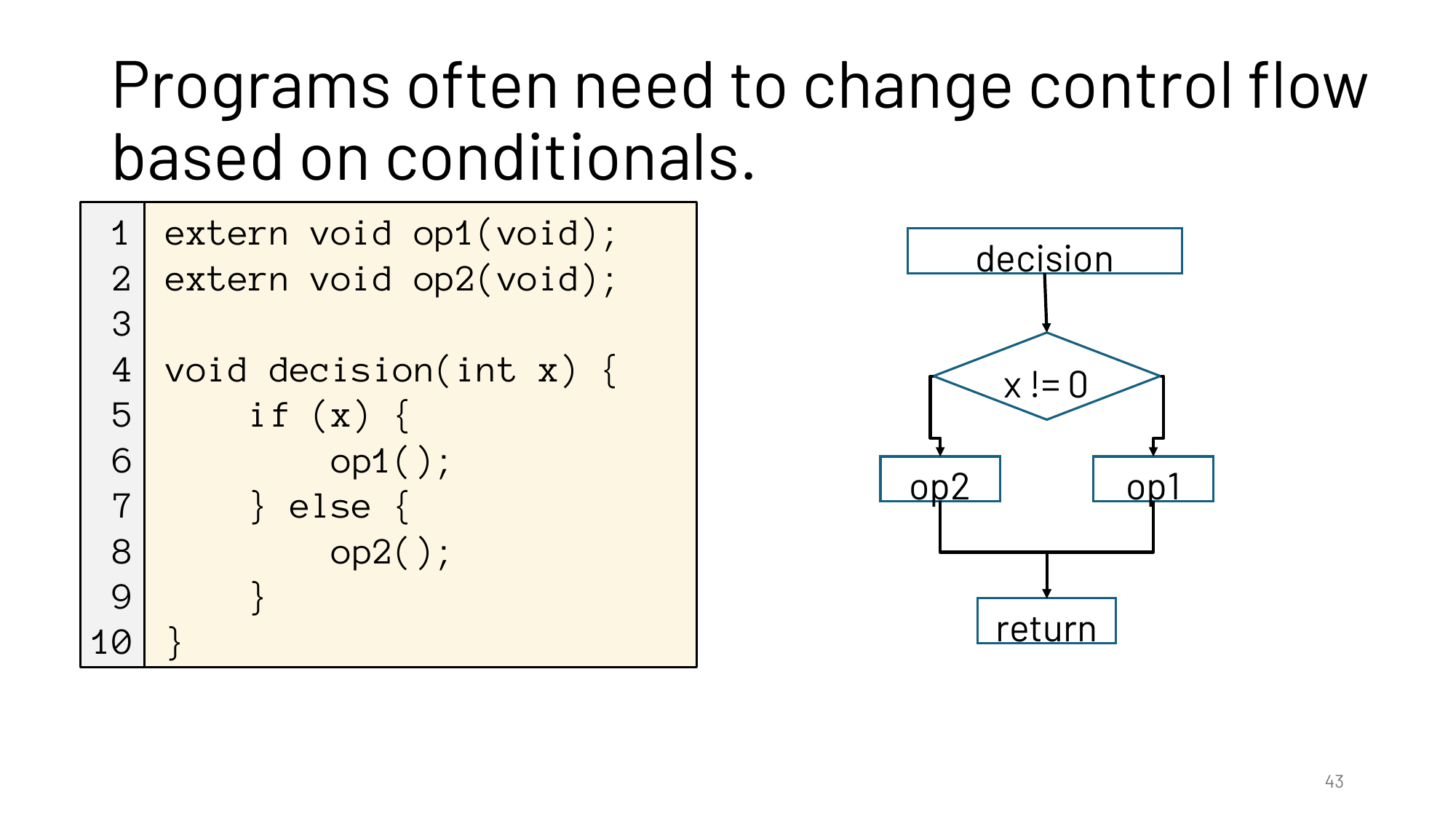

# Programs often need to change control flow based on conditionals.
extern void op1(void);
extern void op2(void);

void decision(int x) {
    if (x) {
        op1();
    } else {
        op2();
    }
}
1
2
3
4
5
6
7
8
9
10

decision
x != 0
op2
op1
return
43